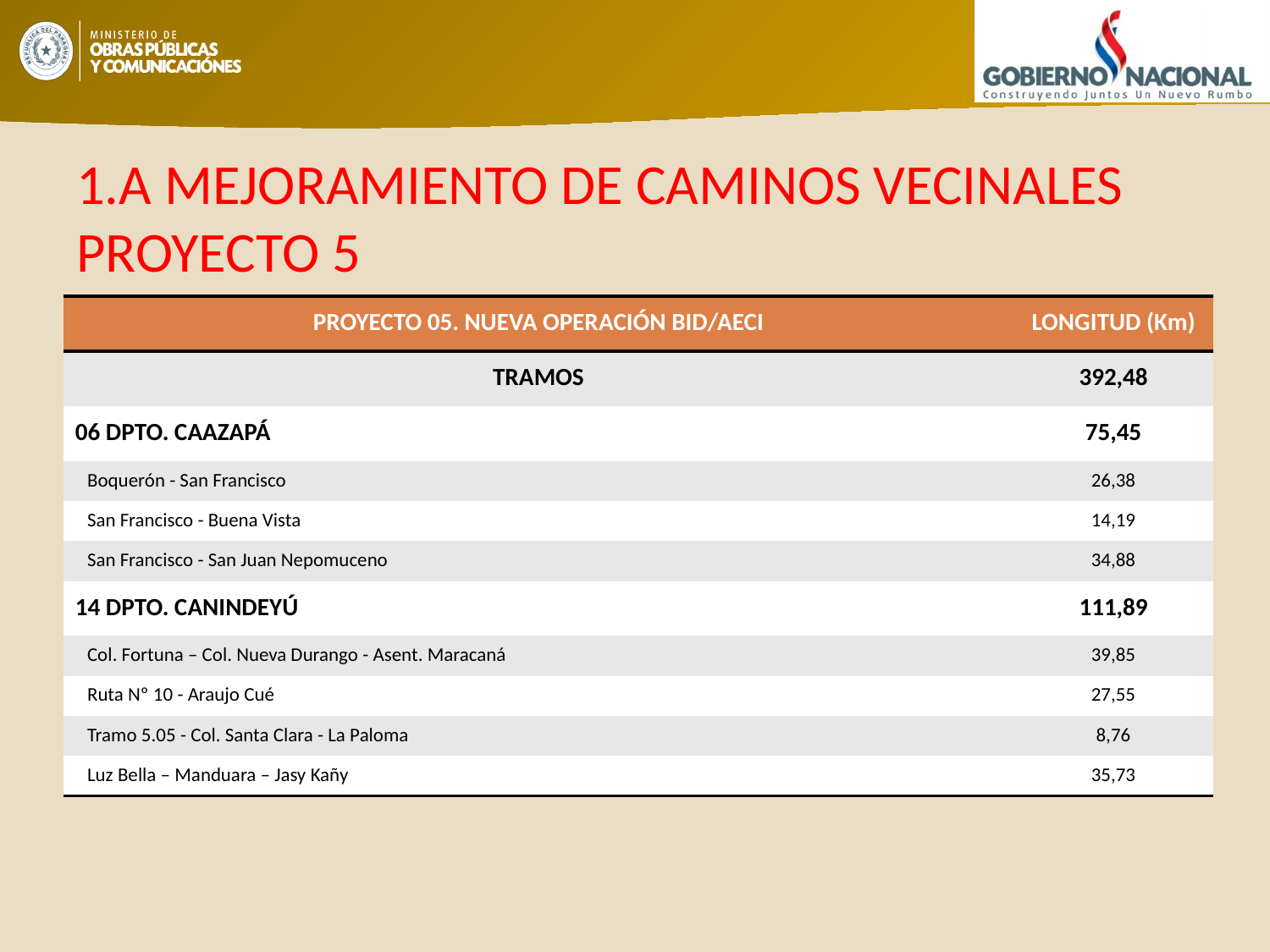

# 1.A MEJORAMIENTO DE CAMINOS VECINALES PROYECTO 5
| PROYECTO 05. NUEVA OPERACIÓN BID/AECI | LONGITUD (Km) |
| --- | --- |
| TRAMOS | 392,48 |
| 06 DPTO. CAAZAPÁ | 75,45 |
| Boquerón - San Francisco | 26,38 |
| San Francisco - Buena Vista | 14,19 |
| San Francisco - San Juan Nepomuceno | 34,88 |
| 14 DPTO. CANINDEYÚ | 111,89 |
| Col. Fortuna – Col. Nueva Durango - Asent. Maracaná | 39,85 |
| Ruta Nº 10 - Araujo Cué | 27,55 |
| Tramo 5.05 - Col. Santa Clara - La Paloma | 8,76 |
| Luz Bella – Manduara – Jasy Kañy | 35,73 |